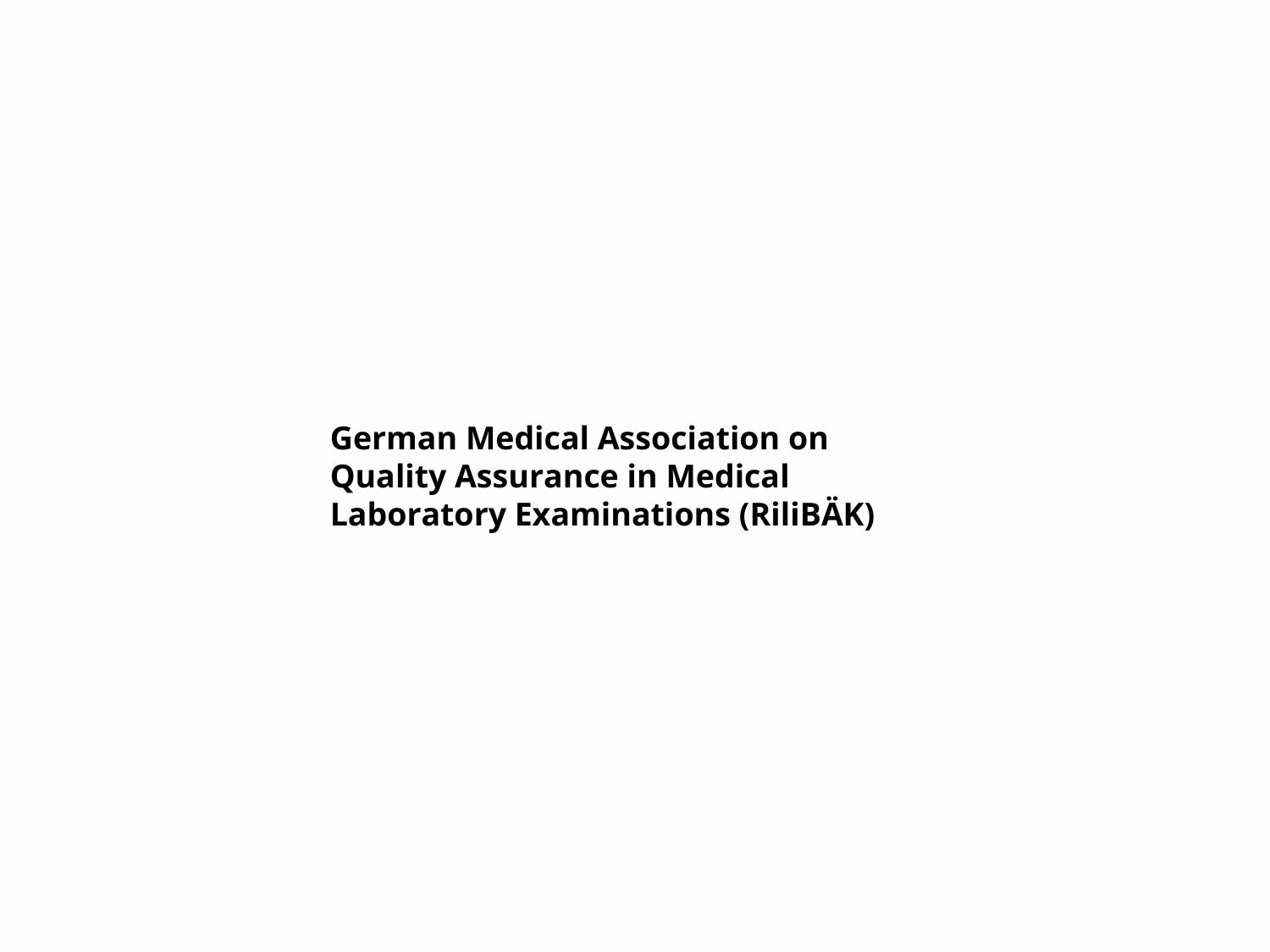

German Medical Association on Quality Assurance in Medical Laboratory Examinations (RiliBÄK)